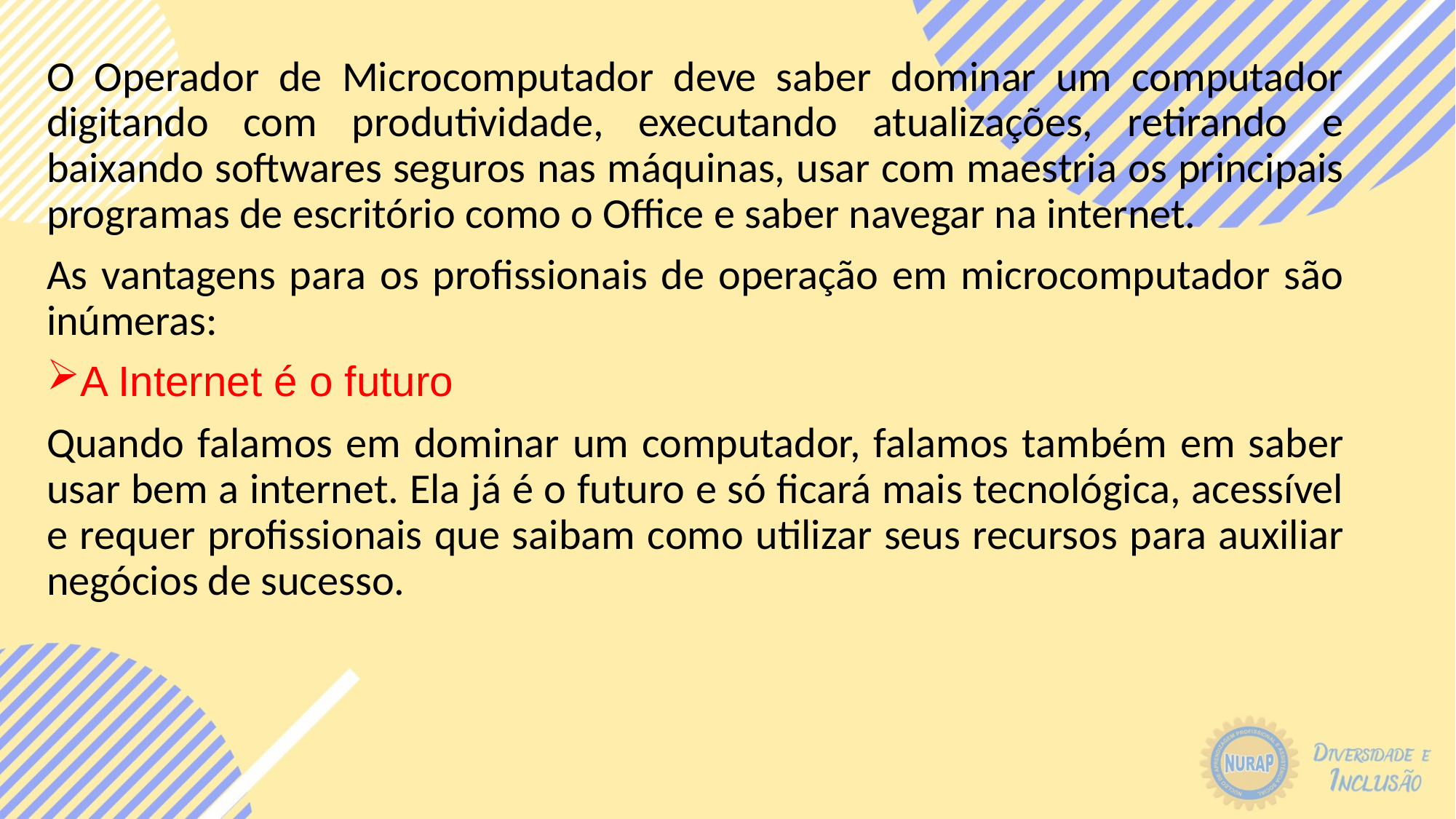

O Operador de Microcomputador deve saber dominar um computador digitando com produtividade, executando atualizações, retirando e baixando softwares seguros nas máquinas, usar com maestria os principais programas de escritório como o Office e saber navegar na internet.
As vantagens para os profissionais de operação em microcomputador são inúmeras:
A Internet é o futuro
Quando falamos em dominar um computador, falamos também em saber usar bem a internet. Ela já é o futuro e só ficará mais tecnológica, acessível e requer profissionais que saibam como utilizar seus recursos para auxiliar negócios de sucesso.